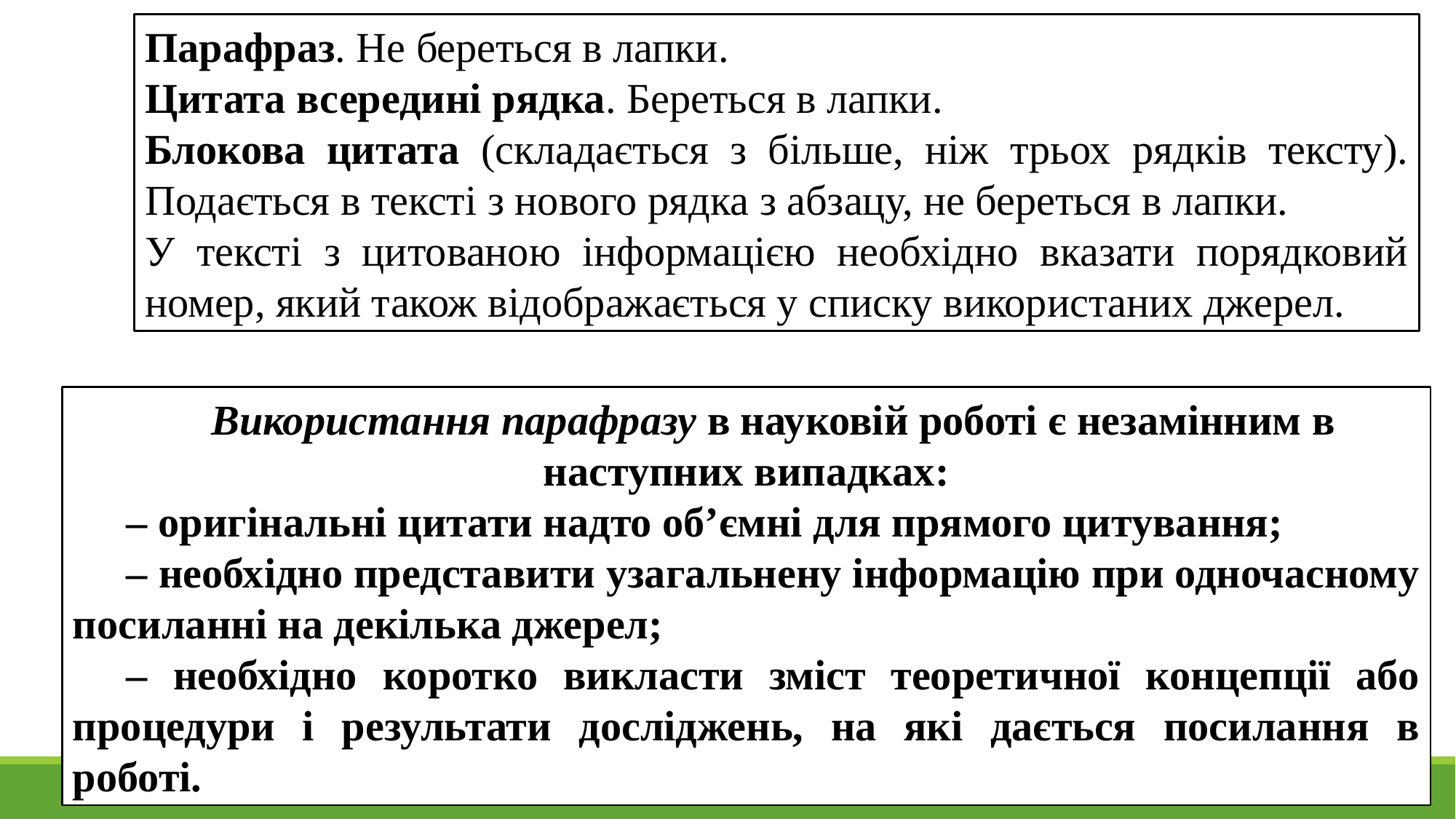

Парафраз. Не береться в лапки.
Цитата всередині рядка. Береться в лапки.
Блокова цитата (складається з більше, ніж трьох рядків тексту). Подається в тексті з нового рядка з абзацу, не береться в лапки.
У тексті з цитованою інформацією необхідно вказати порядковий номер, який також відображається у списку використаних джерел.
Використання парафразу в науковій роботі є незамінним в наступних випадках:
– оригінальні цитати надто об’ємні для прямого цитування;
– необхідно представити узагальнену інформацію при одночасному посиланні на декілька джерел;
– необхідно коротко викласти зміст теоретичної концепції або процедури і результати досліджень, на які дається посилання в роботі.